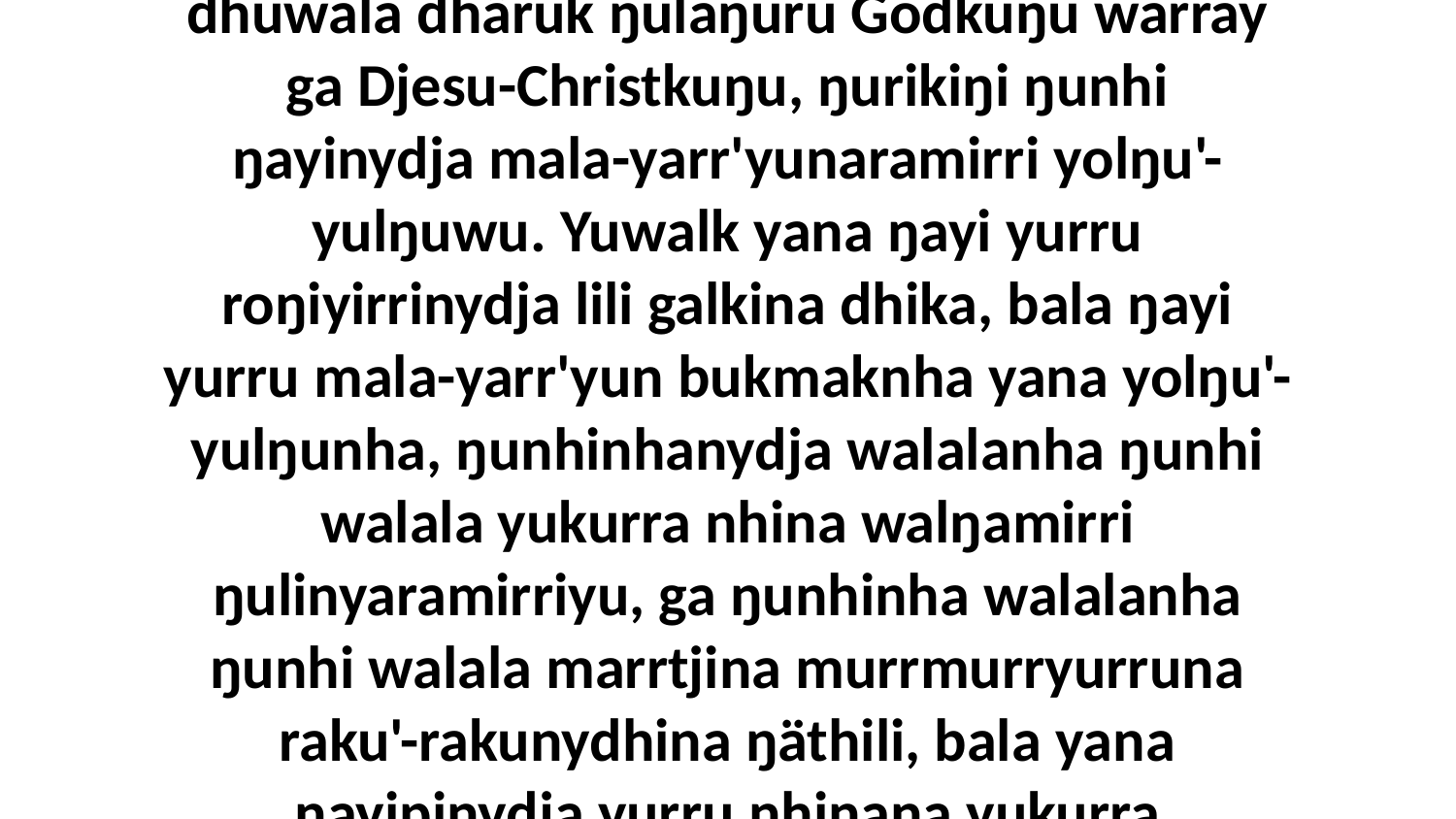

1 Dimithi, dhuwalanydja ŋarra nhuŋu yukurra nherraṉdja romnha, yurru yuwalktja dhuwala dhäruk ŋulaŋuru Godkuŋu warray ga Djesu-Christkuŋu, ŋurikiŋi ŋunhi ŋayinydja mala-yarr'yunaramirri yolŋu'-yulŋuwu. Yuwalk yana ŋayi yurru roŋiyirrinydja lili galkina dhika, bala ŋayi yurru mala-yarr'yun bukmaknha yana yolŋu'-yulŋunha, ŋunhinhanydja walalanha ŋunhi walala yukurra nhina walŋamirri ŋulinyaramirriyu, ga ŋunhinha walalanha ŋunhi walala marrtjina murrmurryurruna raku'-rakunydhina ŋäthili, bala yana ŋayipinydja yurru nhinana yukurra ŋurruŋuna wal'ŋu bukmakku nhäku malaŋuwu.